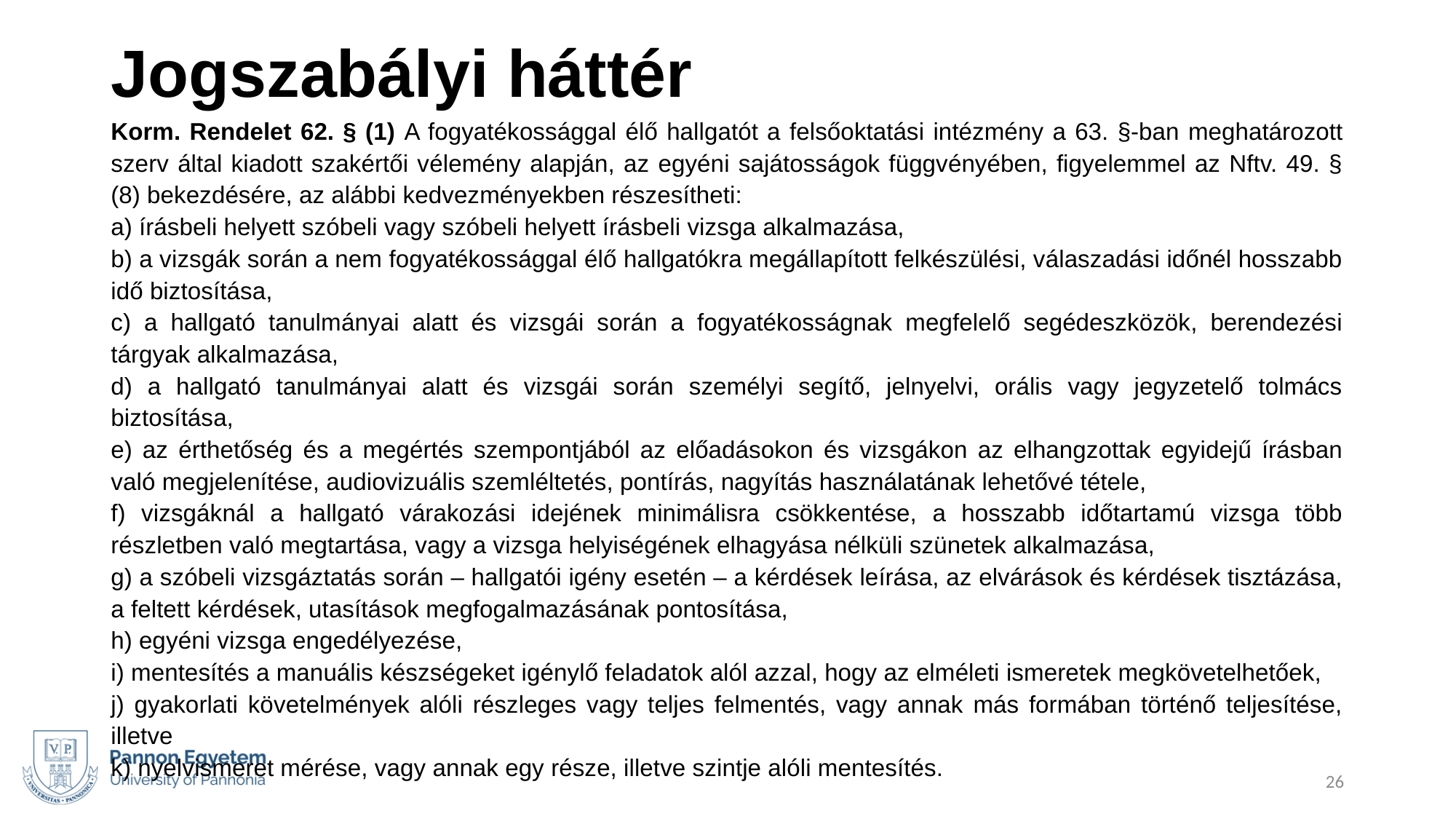

# Jogszabályi háttér
Korm. Rendelet 62. § (1) A fogyatékossággal élő hallgatót a felsőoktatási intézmény a 63. §-ban meghatározott szerv által kiadott szakértői vélemény alapján, az egyéni sajátosságok függvényében, figyelemmel az Nftv. 49. § (8) bekezdésére, az alábbi kedvezményekben részesítheti:
a) írásbeli helyett szóbeli vagy szóbeli helyett írásbeli vizsga alkalmazása,
b) a vizsgák során a nem fogyatékossággal élő hallgatókra megállapított felkészülési, válaszadási időnél hosszabb idő biztosítása,
c) a hallgató tanulmányai alatt és vizsgái során a fogyatékosságnak megfelelő segédeszközök, berendezési tárgyak alkalmazása,
d) a hallgató tanulmányai alatt és vizsgái során személyi segítő, jelnyelvi, orális vagy jegyzetelő tolmács biztosítása,
e) az érthetőség és a megértés szempontjából az előadásokon és vizsgákon az elhangzottak egyidejű írásban való megjelenítése, audiovizuális szemléltetés, pontírás, nagyítás használatának lehetővé tétele,
f) vizsgáknál a hallgató várakozási idejének minimálisra csökkentése, a hosszabb időtartamú vizsga több részletben való megtartása, vagy a vizsga helyiségének elhagyása nélküli szünetek alkalmazása,
g) a szóbeli vizsgáztatás során – hallgatói igény esetén – a kérdések leírása, az elvárások és kérdések tisztázása, a feltett kérdések, utasítások megfogalmazásának pontosítása,
h) egyéni vizsga engedélyezése,
i) mentesítés a manuális készségeket igénylő feladatok alól azzal, hogy az elméleti ismeretek megkövetelhetőek,
j) gyakorlati követelmények alóli részleges vagy teljes felmentés, vagy annak más formában történő teljesítése, illetve
k) nyelvismeret mérése, vagy annak egy része, illetve szintje alóli mentesítés.

26